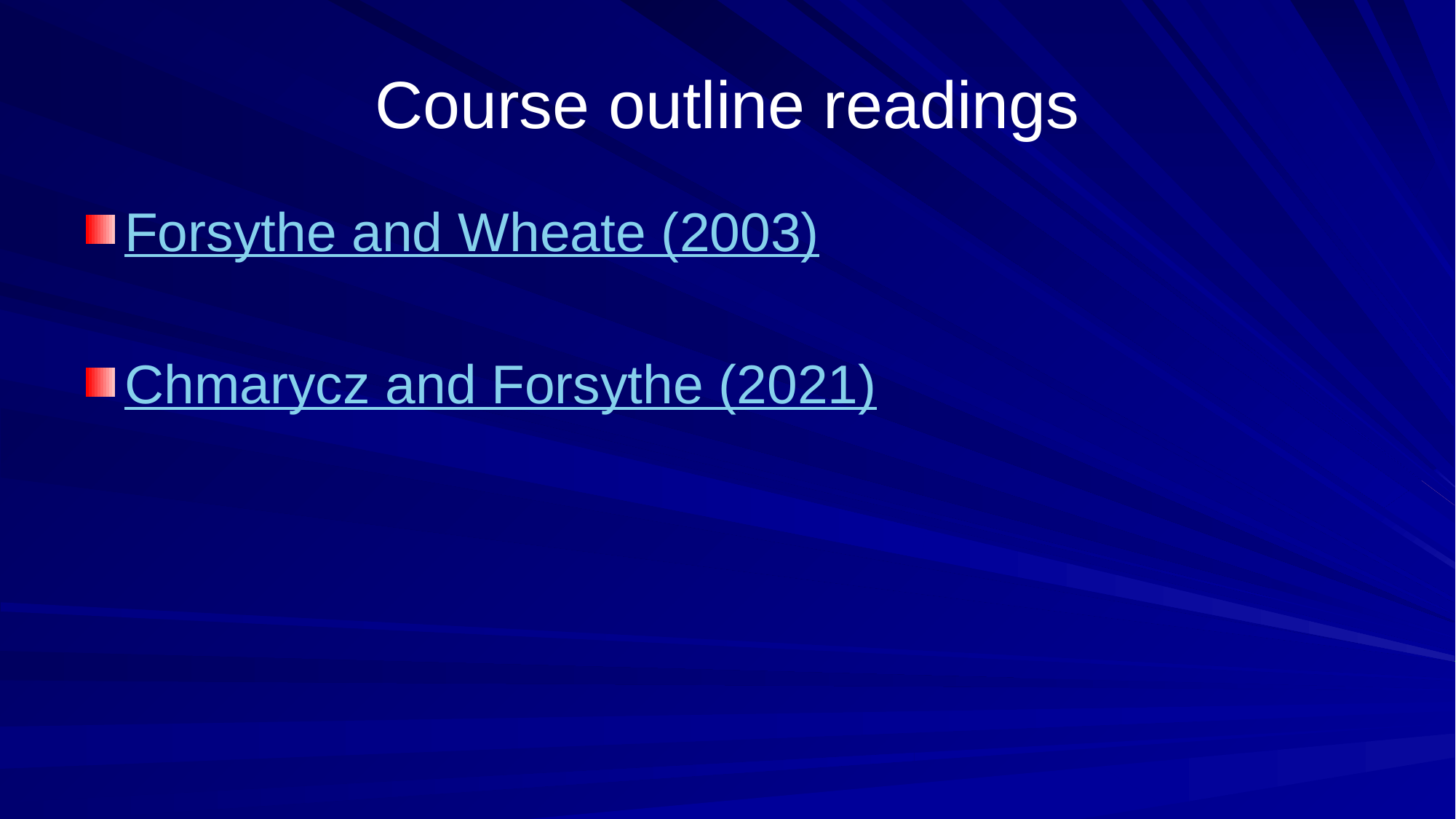

# Course outline readings
Forsythe and Wheate (2003)

Chmarycz and Forsythe (2021)